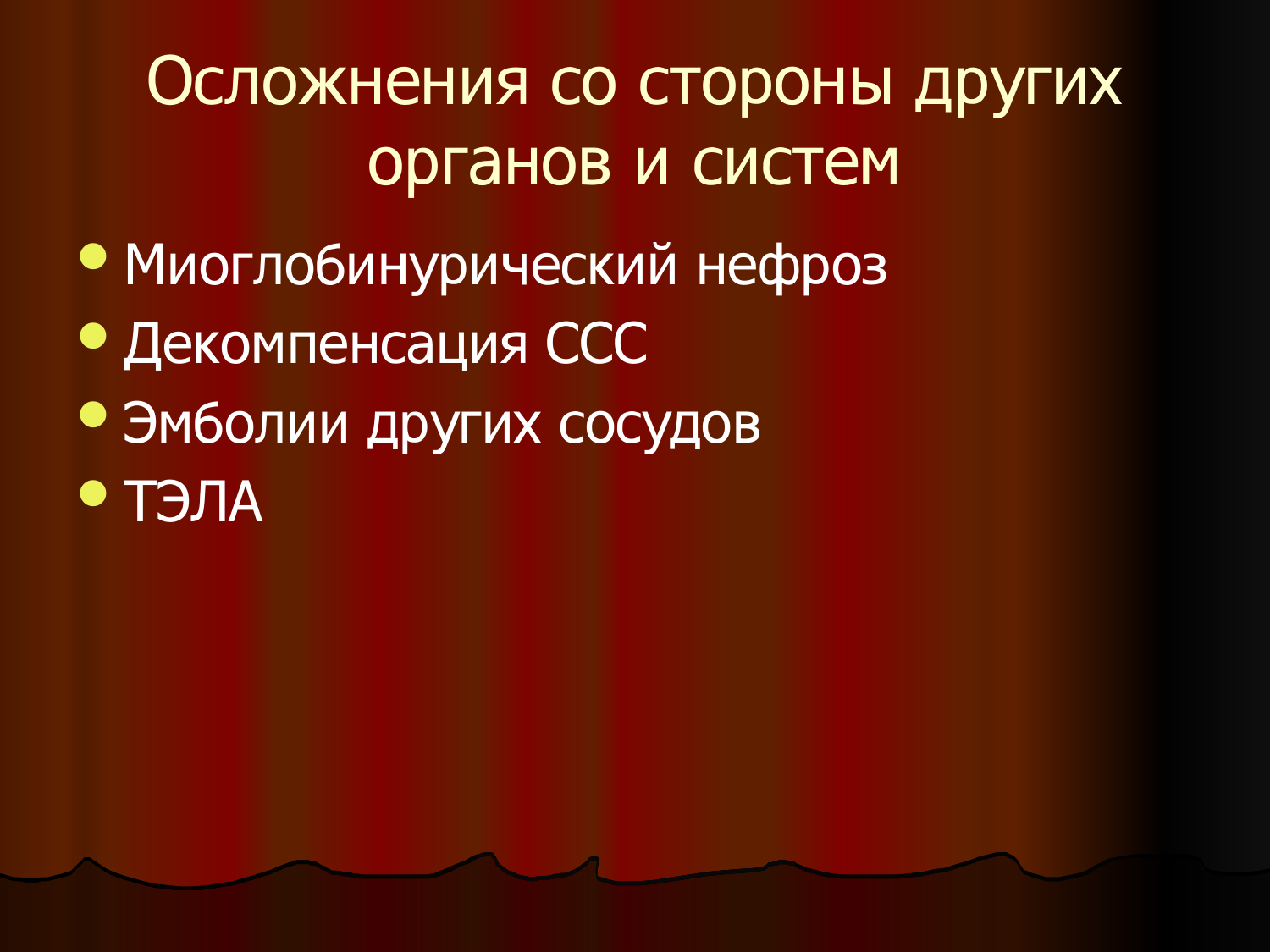

# Осложнения со стороны других органов и систем
Миоглобинурический нефроз
Декомпенсация ССС
Эмболии других сосудов
ТЭЛА